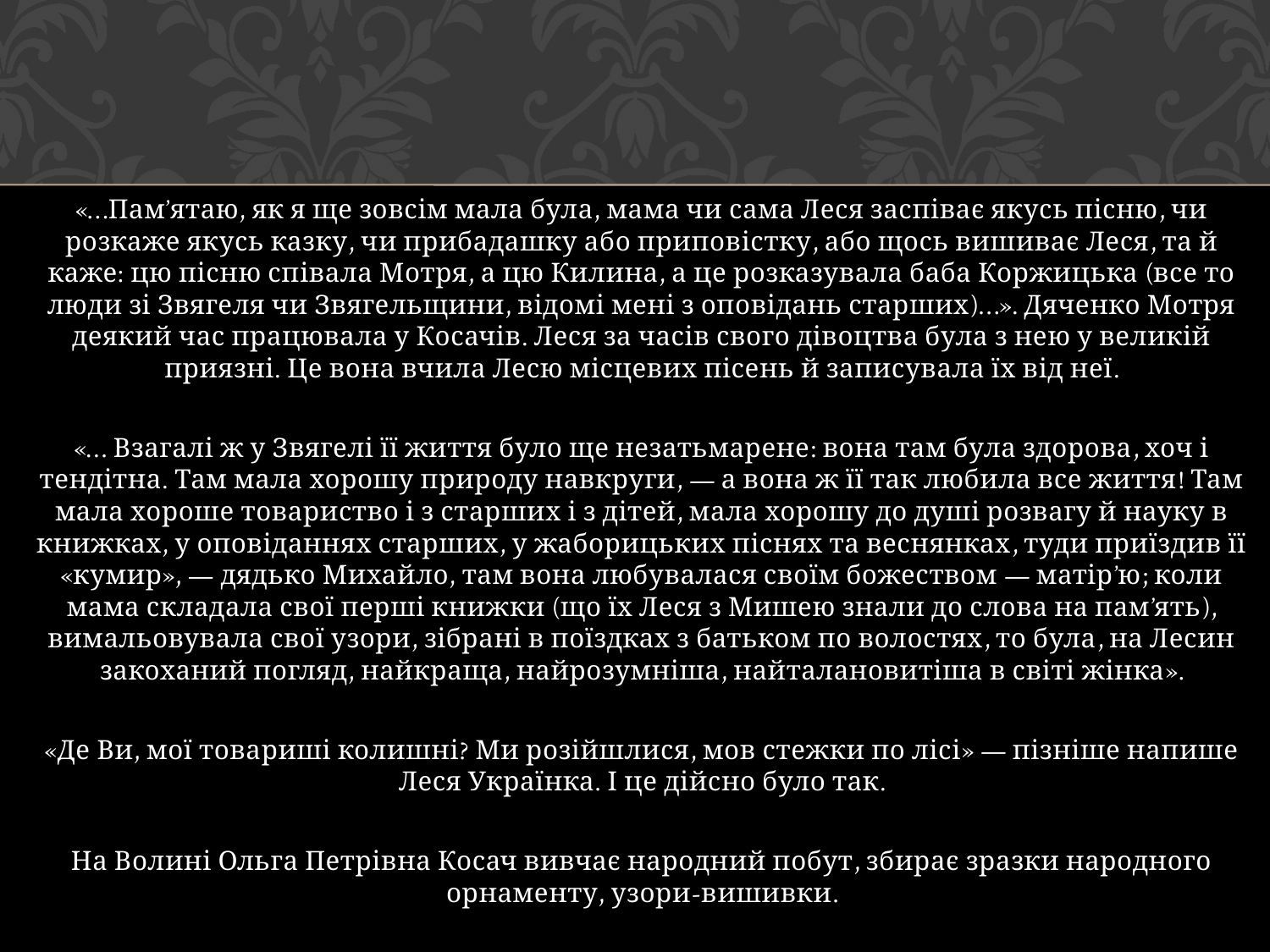

#
«…Пам’ятаю, як я ще зовсім мала була, мама чи сама Леся заспіває якусь пісню, чи розкаже якусь казку, чи прибадашку або приповістку, або щось вишиває Леся, та й каже: цю пісню співала Мотря, а цю Килина, а це розказувала баба Коржицька (все то люди зі Звягеля чи Звягельщини, відомі мені з оповідань старших)…». Дяченко Мотря деякий час працювала у Косачів. Леся за часів свого дівоцтва була з нею у великій приязні. Це вона вчила Лесю місцевих пісень й записувала їх від неї.

«… Взагалі ж у Звягелі її життя було ще незатьмарене: вона там була здорова, хоч і тендітна. Там мала хорошу природу навкруги, — а вона ж її так любила все життя! Там мала хороше товариство і з старших і з дітей, мала хорошу до душі розвагу й науку в книжках, у оповіданнях старших, у жаборицьких піснях та веснянках, туди приїздив її «кумир», — дядько Михайло, там вона любувалася своїм божеством — матір’ю; коли мама складала свої перші книжки (що їх Леся з Мишею знали до слова на пам’ять), вимальовувала свої узори, зібрані в поїздках з батьком по волостях, то була, на Лесин закоханий погляд, найкраща, найрозумніша, найталановитіша в світі жінка».

«Де Ви, мої товариші колишні? Ми розійшлися, мов стежки по лісі» — пізніше напише Леся Українка. І це дійсно було так.

На Волині Ольга Петрівна Косач вивчає народний побут, збирає зразки народного орнаменту, узори-вишивки.